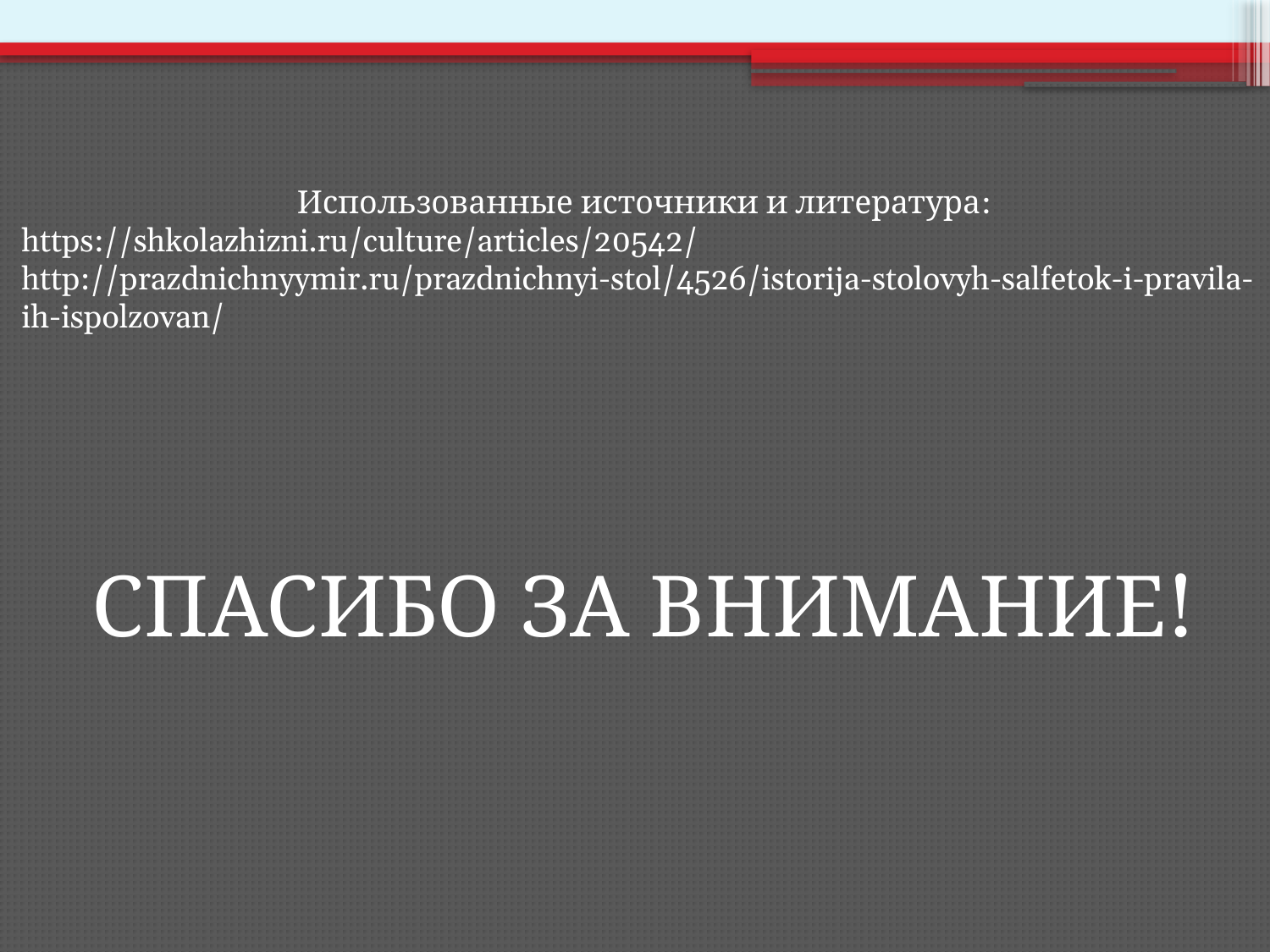

Использованные источники и литература:
https://shkolazhizni.ru/culture/articles/20542/
http://prazdnichnyymir.ru/prazdnichnyi-stol/4526/istorija-stolovyh-salfetok-i-pravila-ih-ispolzovan/

СПАСИБО ЗА ВНИМАНИЕ!